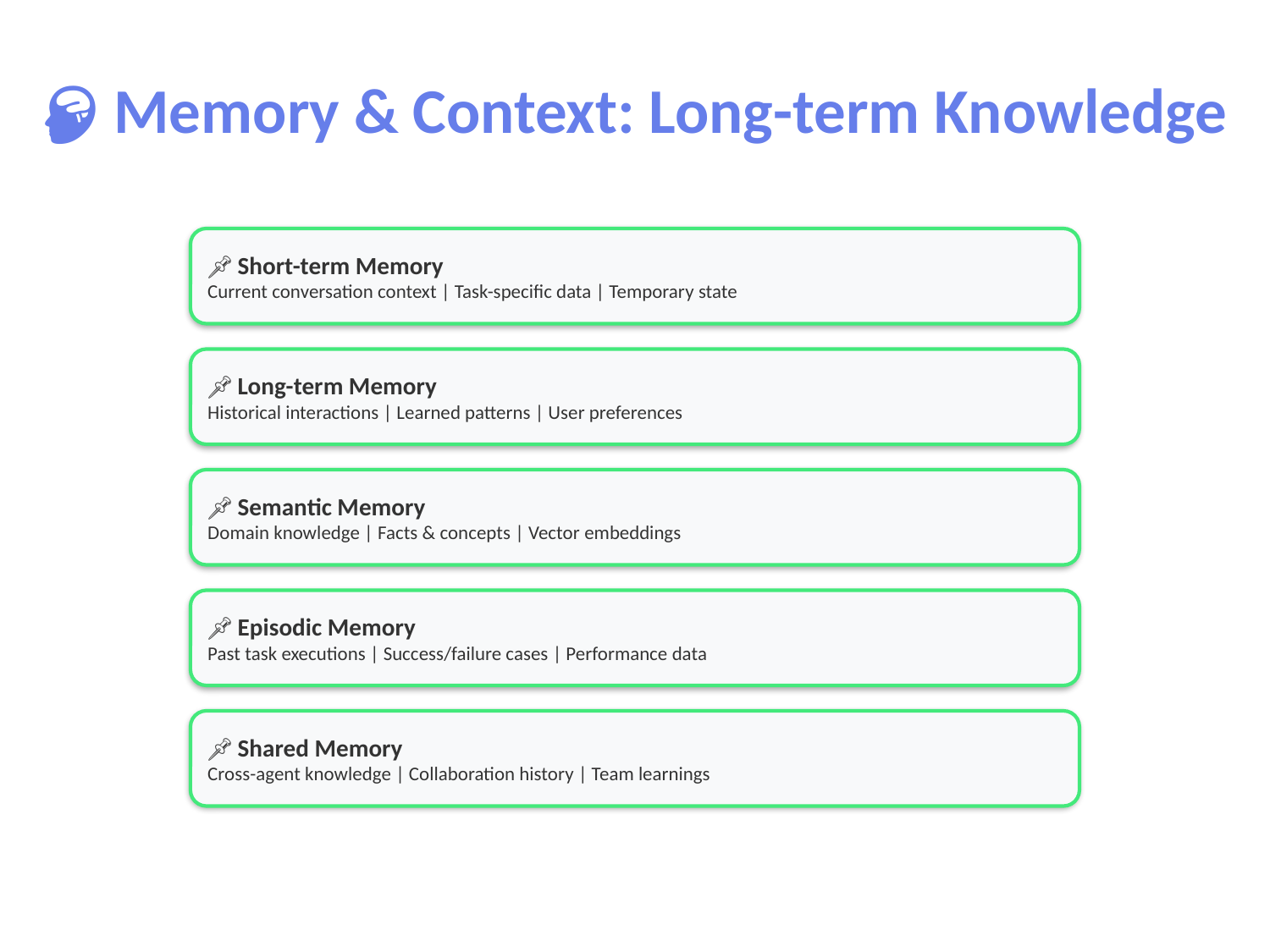

🧠 Memory & Context: Long-term Knowledge
📌 Short-term Memory
Current conversation context | Task-specific data | Temporary state
📌 Long-term Memory
Historical interactions | Learned patterns | User preferences
📌 Semantic Memory
Domain knowledge | Facts & concepts | Vector embeddings
📌 Episodic Memory
Past task executions | Success/failure cases | Performance data
📌 Shared Memory
Cross-agent knowledge | Collaboration history | Team learnings